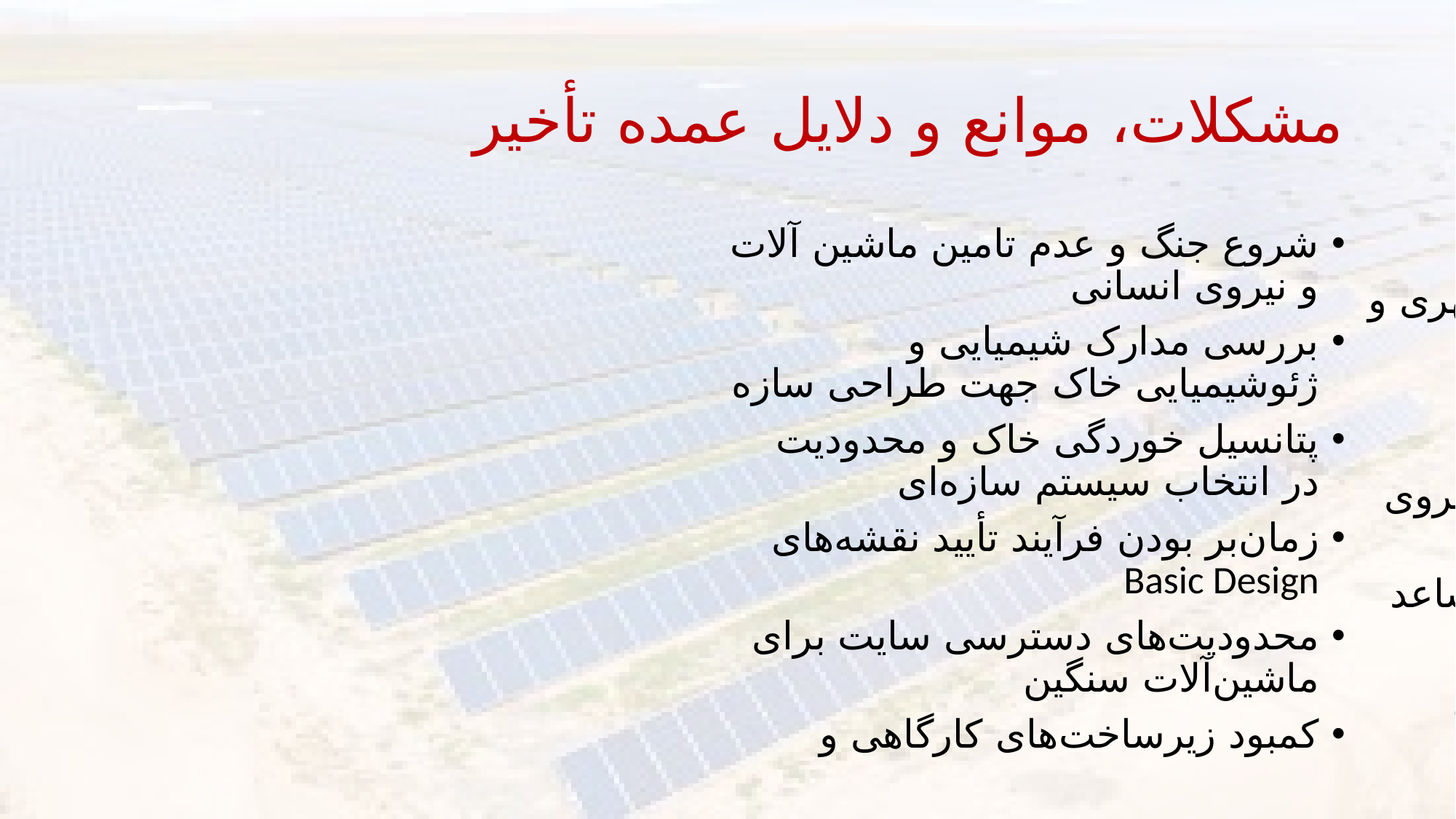

# مشكلات، موانع و دلايل عمده تأخير
شروع جنگ و عدم تامین ماشین آلات و نیروی انسانی
بررسی مدارک شیمیایی و ژئوشیمیایی خاک جهت طراحی سازه
پتانسیل خوردگی خاک و محدودیت در انتخاب سیستم سازه‌ای
زمان‌بر بودن فرآیند تأیید نقشه‌های Basic Design
محدودیت‌های دسترسی سایت برای ماشین‌آلات سنگین
کمبود زیرساخت‌های کارگاهی و خدمات پشتیبانی
فاصله زیاد سایت از مراکز شهری و صنعتی
افزایش هزینه‌های لجستیک و حمل‌ونقل تجهیزات
محدودیت در تأمین و اسکان نیروی انسانی متخصص
شرایط محیطی و اقلیمی نامساعد منطقه
محدودیت‌های اجرایی ناشی از شرایط زمین‌شناسی سایت